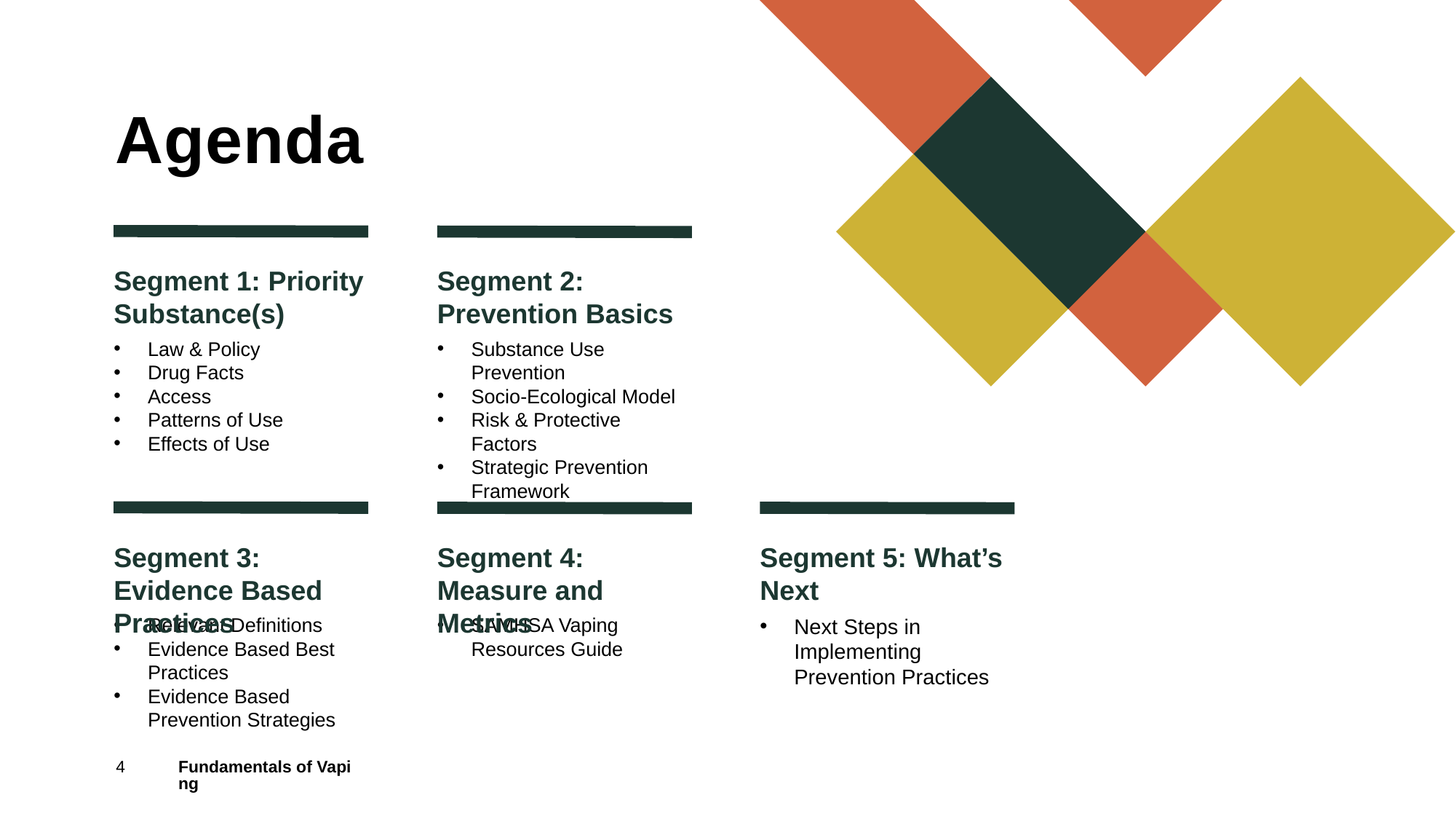

# Agenda
Segment 1: Priority Substance(s)
Segment 2: Prevention Basics
Law & Policy
Drug Facts
Access
Patterns of Use
Effects of Use

Substance Use Prevention
Socio-Ecological Model
Risk & Protective Factors
Strategic Prevention Framework
Segment 3: Evidence Based Practices
Segment 4: Measure and Metrics
Segment 5: What’s Next
Relevant Definitions
Evidence Based Best Practices
Evidence Based Prevention Strategies
SAMHSA Vaping Resources Guide
Next Steps in Implementing Prevention Practices
4
Fundamentals of Vaping